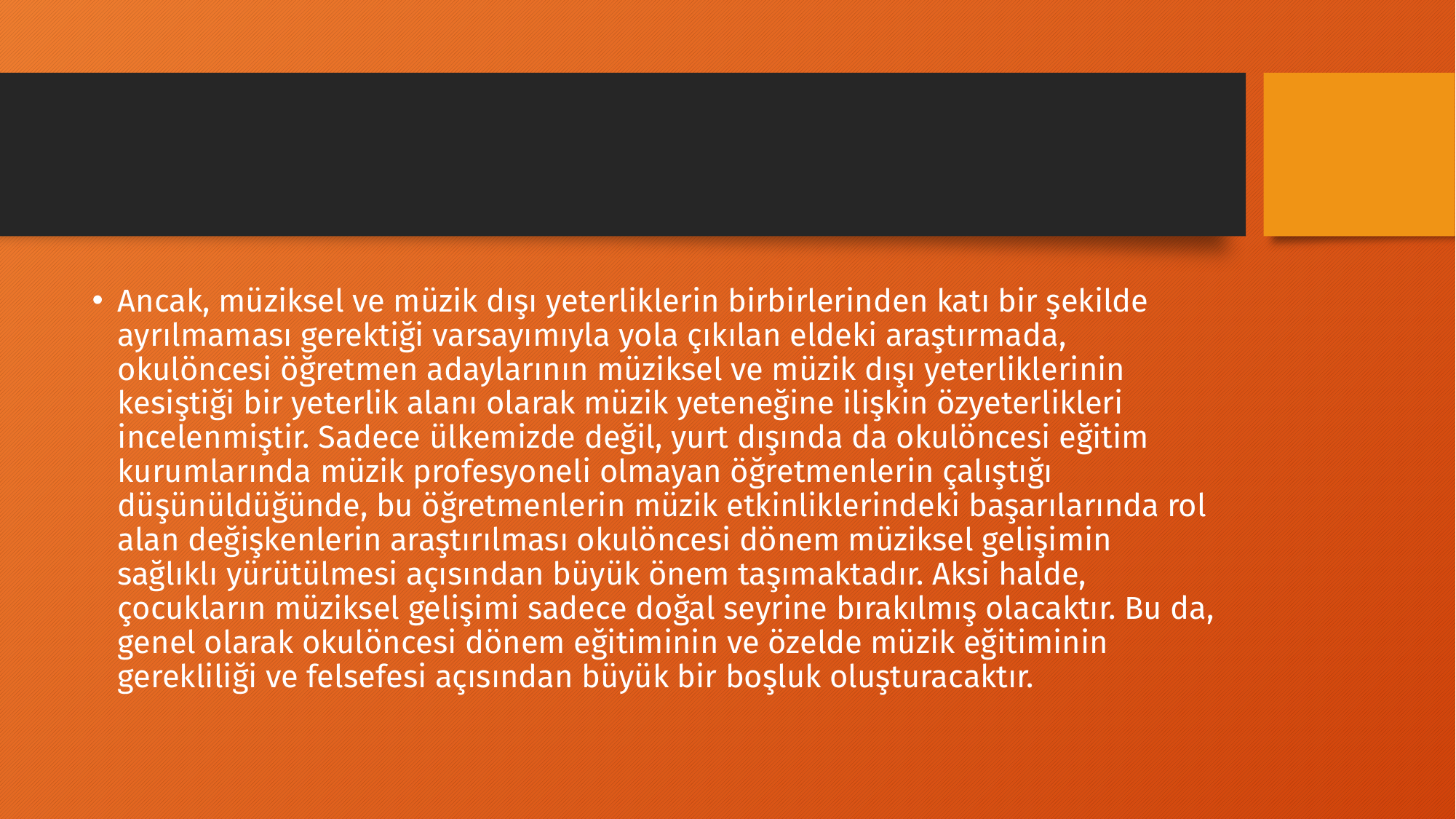

#
Ancak, müziksel ve müzik dışı yeterliklerin birbirlerinden katı bir şekilde ayrılmaması gerektiği varsayımıyla yola çıkılan eldeki araştırmada, okulöncesi öğretmen adaylarının müziksel ve müzik dışı yeterliklerinin kesiştiği bir yeterlik alanı olarak müzik yeteneğine ilişkin özyeterlikleri incelenmiştir. Sadece ülkemizde değil, yurt dışında da okulöncesi eğitim kurumlarında müzik profesyoneli olmayan öğretmenlerin çalıştığı düşünüldüğünde, bu öğretmenlerin müzik etkinliklerindeki başarılarında rol alan değişkenlerin araştırılması okulöncesi dönem müziksel gelişimin sağlıklı yürütülmesi açısından büyük önem taşımaktadır. Aksi halde, çocukların müziksel gelişimi sadece doğal seyrine bırakılmış olacaktır. Bu da, genel olarak okulöncesi dönem eğitiminin ve özelde müzik eğitiminin gerekliliği ve felsefesi açısından büyük bir boşluk oluşturacaktır.